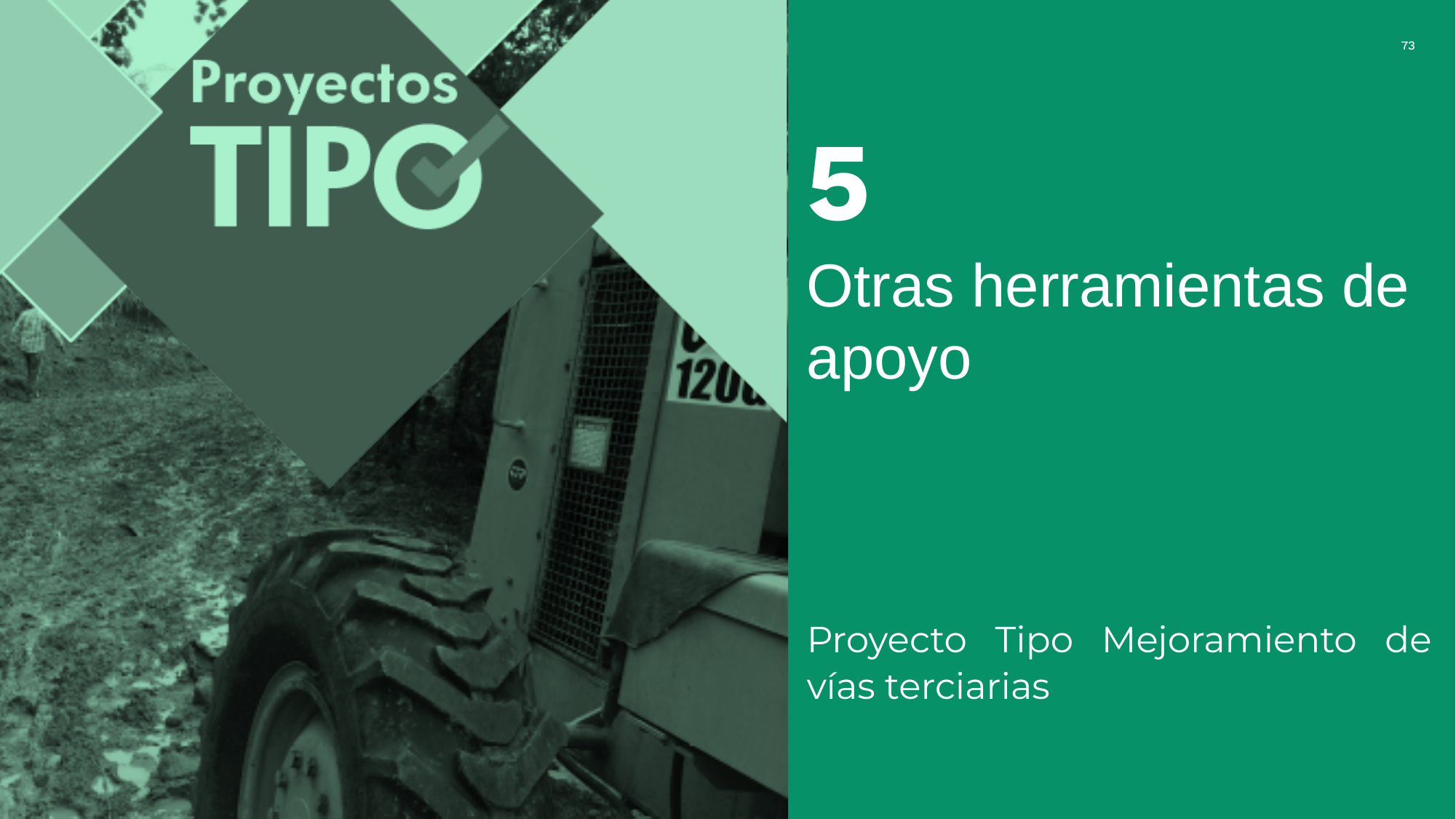

5
Otras herramientas de apoyo
Proyecto Tipo Mejoramiento de vías terciarias